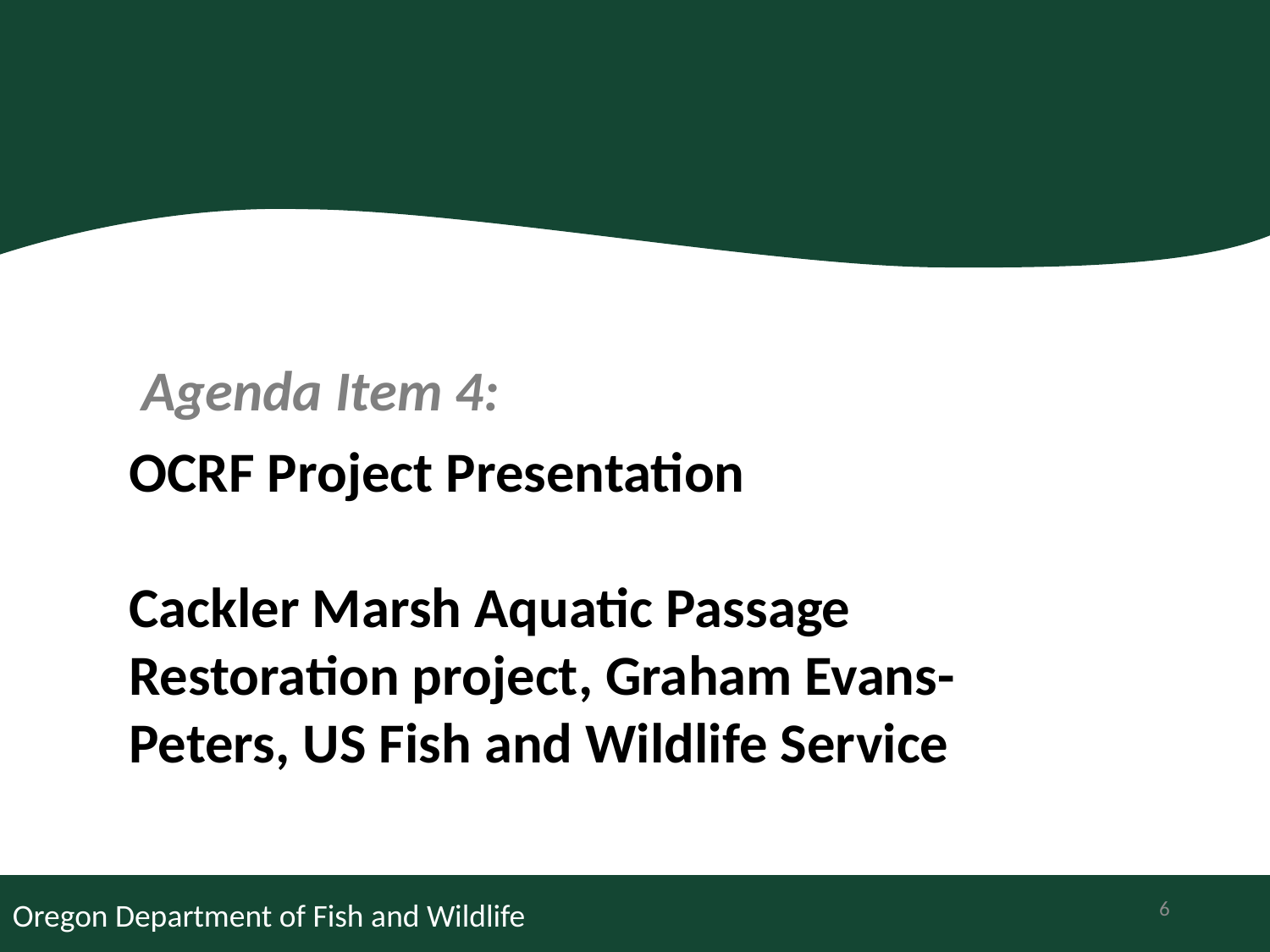

Agenda Item 4:
OCRF Project Presentation

Cackler Marsh Aquatic Passage Restoration project, Graham Evans-Peters, US Fish and Wildlife Service
6